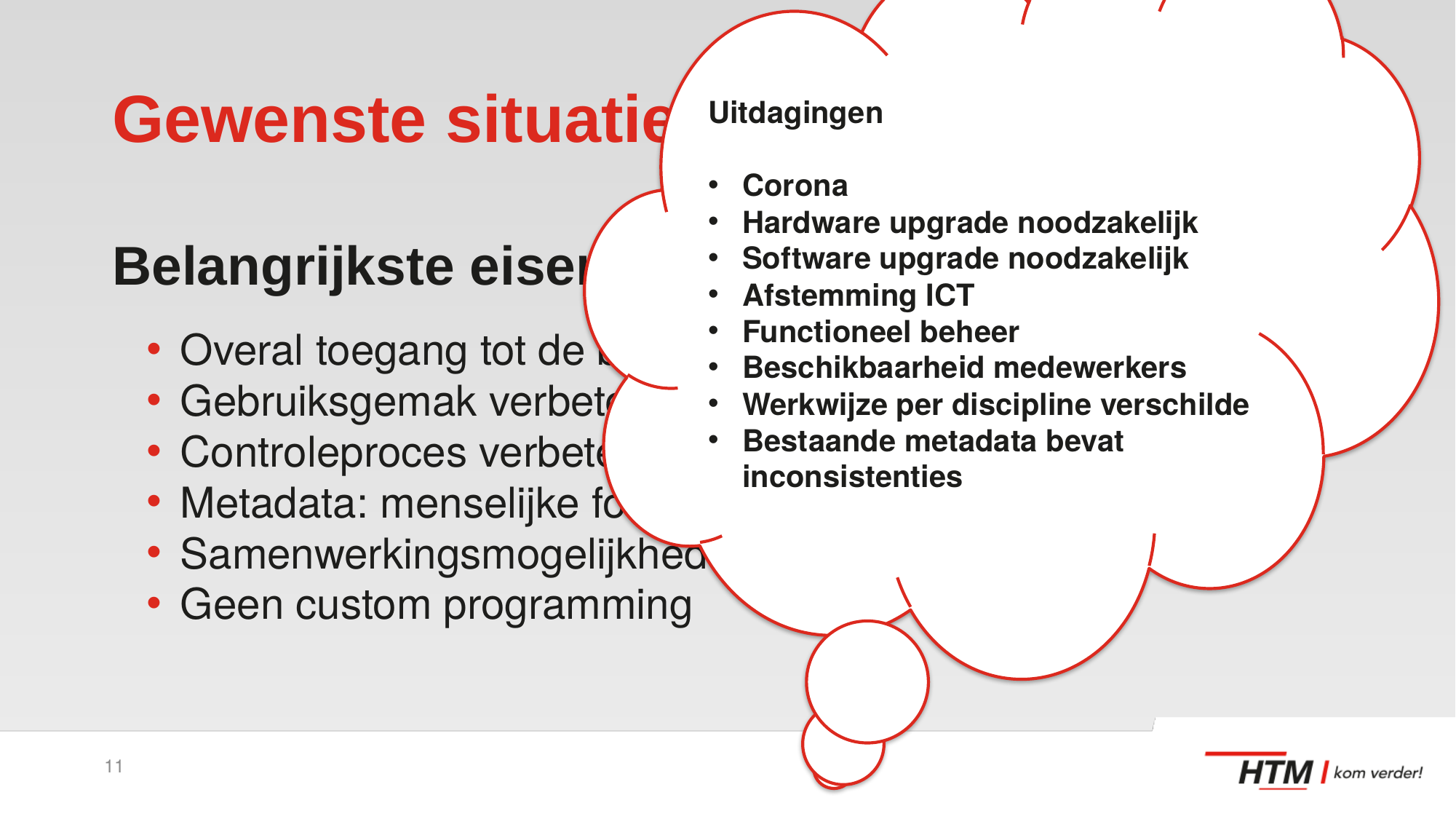

Uitdagingen

Corona
Hardware upgrade noodzakelijk
Software upgrade noodzakelijk
Afstemming ICT
Functioneel beheer
Beschikbaarheid medewerkers
Werkwijze per discipline verschilde
Bestaande metadata bevat inconsistenties

# Gewenste situatie
Belangrijkste eisen & wensen
Overal toegang tot de bestanden
Gebruiksgemak verbeteren
Controleproces verbeteren
Metadata: menselijke fout minimaliseren
Samenwerkingsmogelijkheden vergroten
Geen custom programming

11